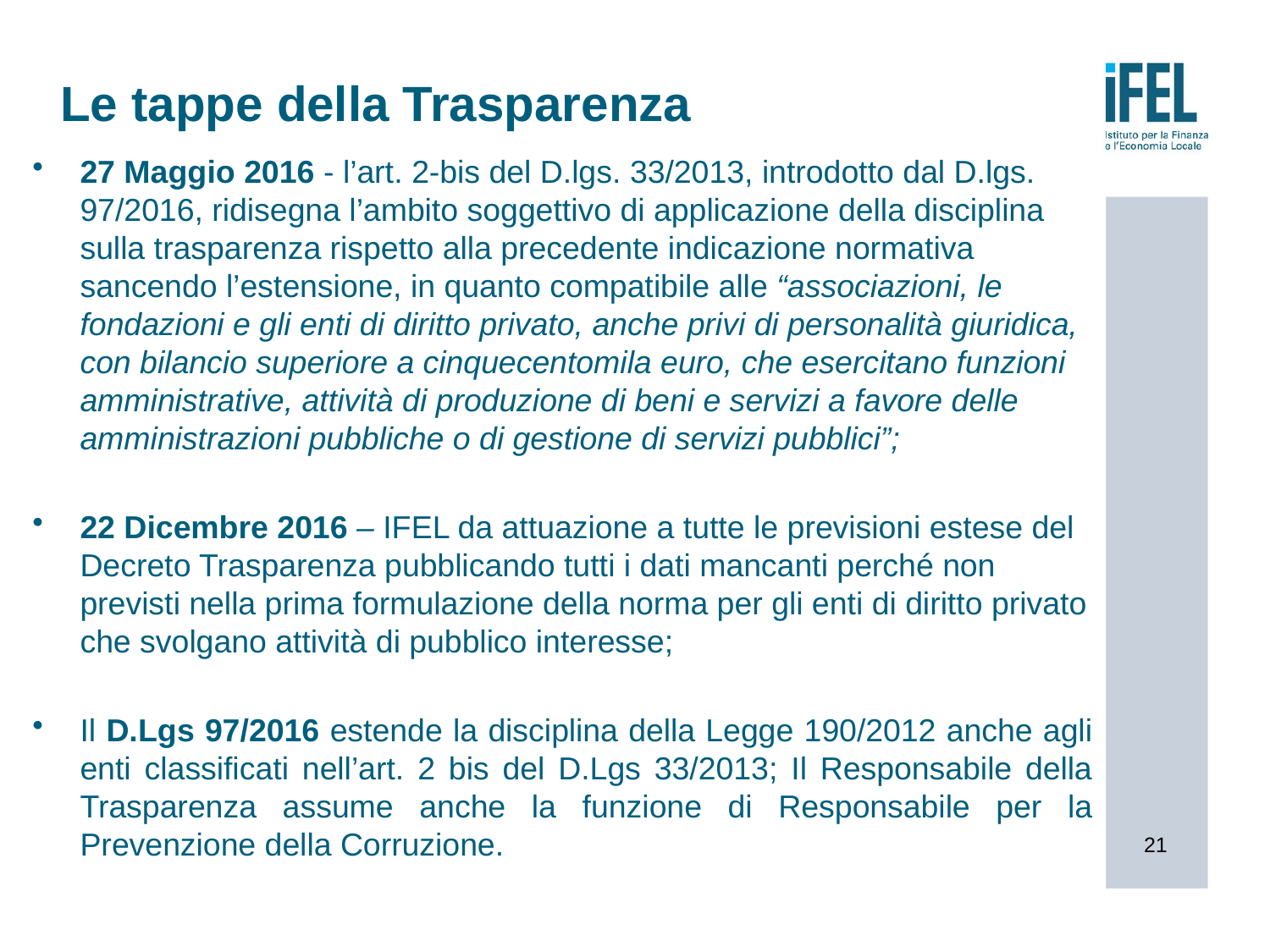

# Le tappe della Trasparenza
27 Maggio 2016 - l’art. 2-bis del D.lgs. 33/2013, introdotto dal D.lgs. 97/2016, ridisegna l’ambito soggettivo di applicazione della disciplina sulla trasparenza rispetto alla precedente indicazione normativa sancendo l’estensione, in quanto compatibile alle “associazioni, le fondazioni e gli enti di diritto privato, anche privi di personalità giuridica, con bilancio superiore a cinquecentomila euro, che esercitano funzioni amministrative, attività di produzione di beni e servizi a favore delle amministrazioni pubbliche o di gestione di servizi pubblici”;

22 Dicembre 2016 – IFEL da attuazione a tutte le previsioni estese del Decreto Trasparenza pubblicando tutti i dati mancanti perché non previsti nella prima formulazione della norma per gli enti di diritto privato che svolgano attività di pubblico interesse;

Il D.Lgs 97/2016 estende la disciplina della Legge 190/2012 anche agli enti classificati nell’art. 2 bis del D.Lgs 33/2013; Il Responsabile della Trasparenza assume anche la funzione di Responsabile per la Prevenzione della Corruzione.

21